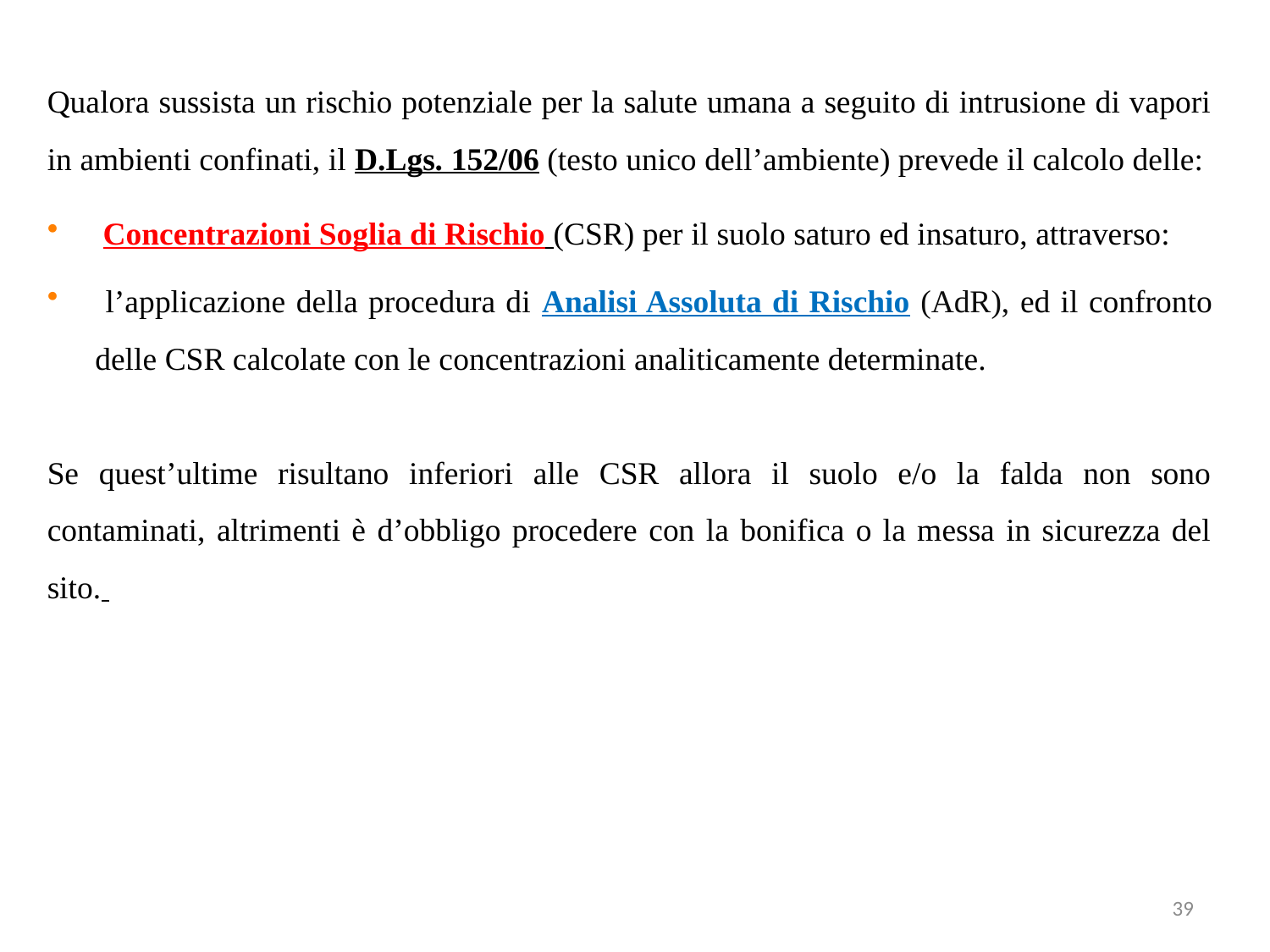

Qualora sussista un rischio potenziale per la salute umana a seguito di intrusione di vapori in ambienti confinati, il D.Lgs. 152/06 (testo unico dell’ambiente) prevede il calcolo delle:
 Concentrazioni Soglia di Rischio (CSR) per il suolo saturo ed insaturo, attraverso:
 l’applicazione della procedura di Analisi Assoluta di Rischio (AdR), ed il confronto delle CSR calcolate con le concentrazioni analiticamente determinate.

Se quest’ultime risultano inferiori alle CSR allora il suolo e/o la falda non sono contaminati, altrimenti è d’obbligo procedere con la bonifica o la messa in sicurezza del sito.
39